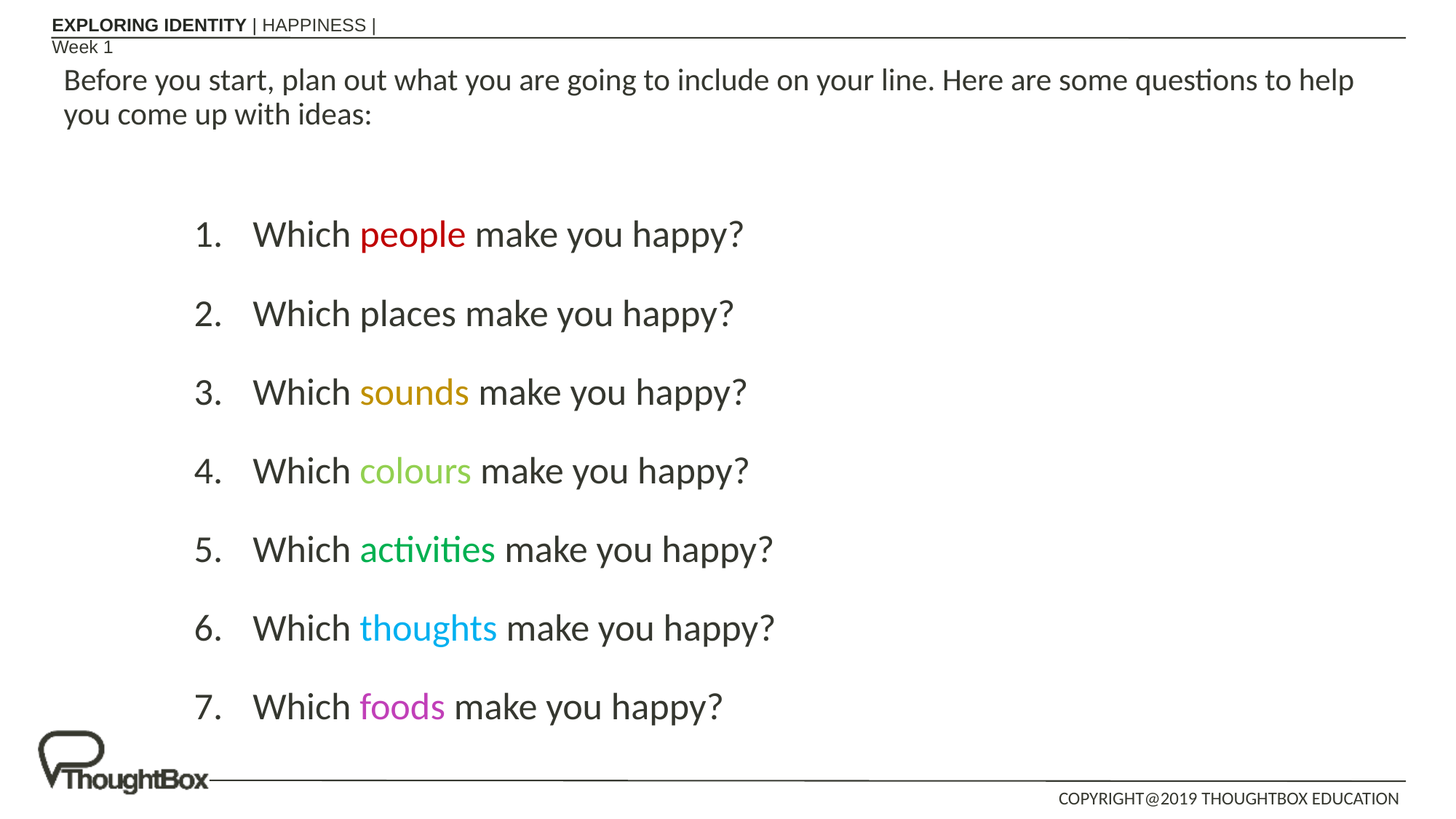

Before you start, plan out what you are going to include on your line. Here are some questions to help you come up with ideas:

Which people make you happy?
Which places make you happy?
Which sounds make you happy?
Which colours make you happy?
Which activities make you happy?
Which thoughts make you happy?
Which foods make you happy?